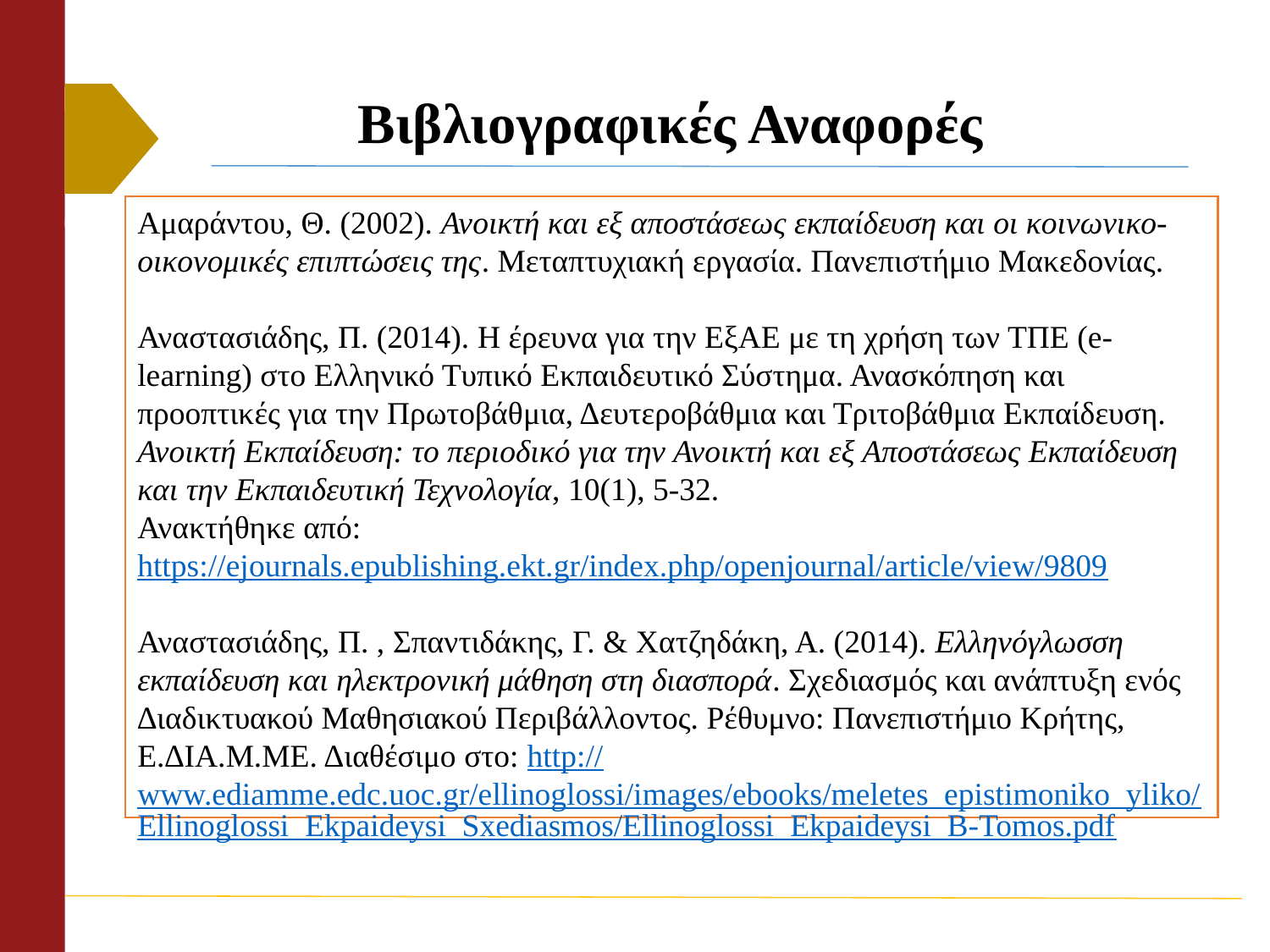

# Βιβλιογραφικές Αναφορές
Αμαράντου, Θ. (2002). Ανοικτή και εξ αποστάσεως εκπαίδευση και οι κοινωνικο-οικονομικές επιπτώσεις της. Μεταπτυχιακή εργασία. Πανεπιστήμιο Μακεδονίας.

Αναστασιάδης, Π. (2014). Η έρευνα για την ΕξΑΕ με τη χρήση των ΤΠΕ (e-learning) στο Ελληνικό Τυπικό Εκπαιδευτικό Σύστημα. Ανασκόπηση και προοπτικές για την Πρωτοβάθμια, Δευτεροβάθμια και Τριτοβάθμια Εκπαίδευση. Ανοικτή Εκπαίδευση: το περιοδικό για την Ανοικτή και εξ Αποστάσεως Εκπαίδευση και την Εκπαιδευτική Τεχνολογία, 10(1), 5-32.
Ανακτήθηκε από:
https://ejournals.epublishing.ekt.gr/index.php/openjournal/article/view/9809

Αναστασιάδης, Π. , Σπαντιδάκης, Γ. & Χατζηδάκη, Α. (2014). Ελληνόγλωσση εκπαίδευση και ηλεκτρονική μάθηση στη διασπορά. Σχεδιασμός και ανάπτυξη ενός ∆ιαδικτυακού Μαθησιακού Περιβάλλοντος. Ρέθυμνο: Πανεπιστήμιο Κρήτης, Ε.∆ΙΑ.Μ.ΜΕ. Διαθέσιμο στο: http://www.ediamme.edc.uoc.gr/ellinoglossi/images/ebooks/meletes_epistimoniko_yliko/Ellinoglossi_Ekpaideysi_Sxediasmos/Ellinoglossi_Ekpaideysi_B-Tomos.pdf